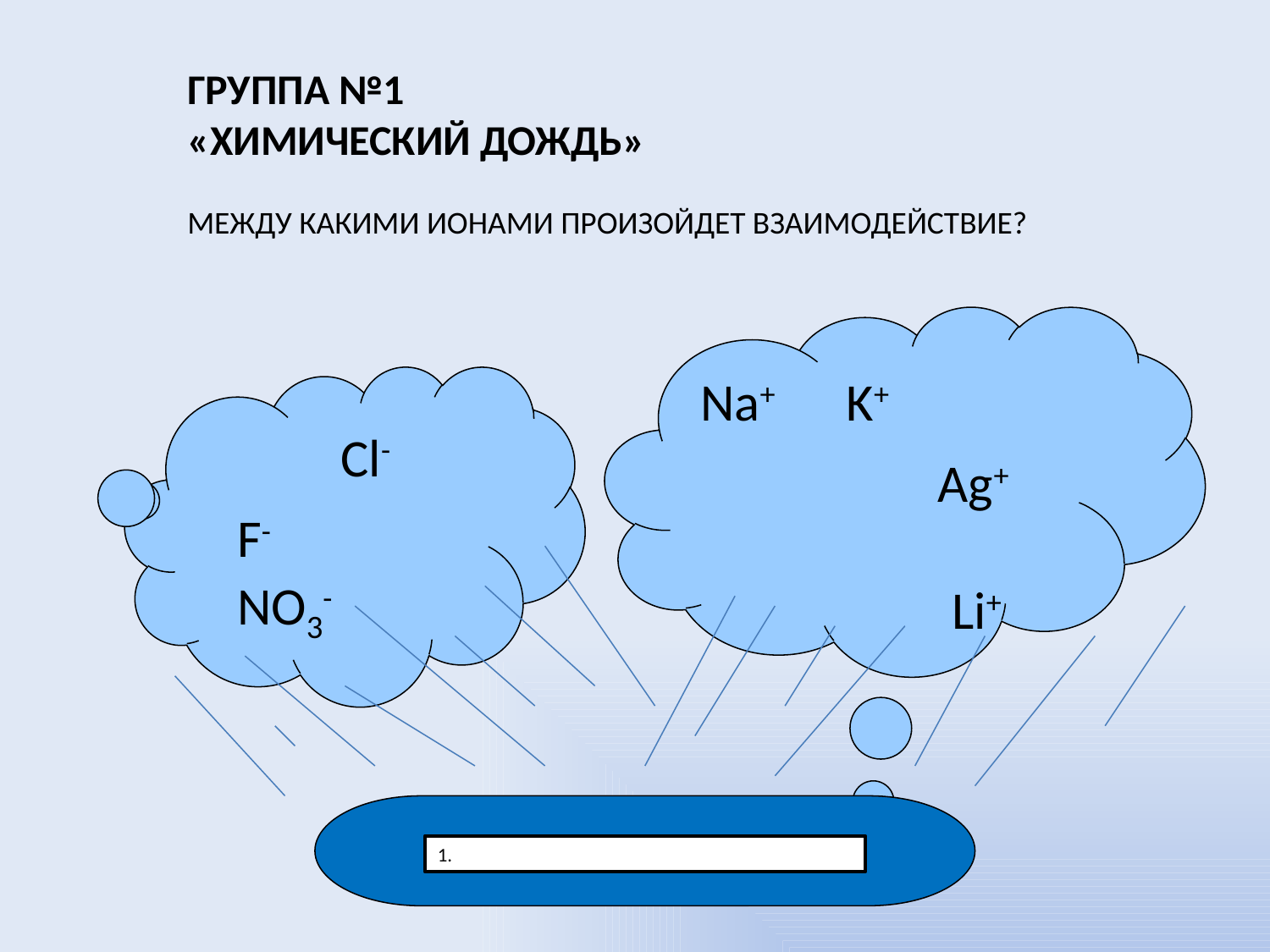

ГРУППА №1
«ХИМИЧЕСКИЙ ДОЖДЬ»

МЕЖДУ КАКИМИ ИОНАМИ ПРОИЗОЙДЕТ ВЗАИМОДЕЙСТВИЕ?

Na+                   K+
                                  Ag+                                                                                                  Li+

                      Cl-
   F-                     NO3-

1.